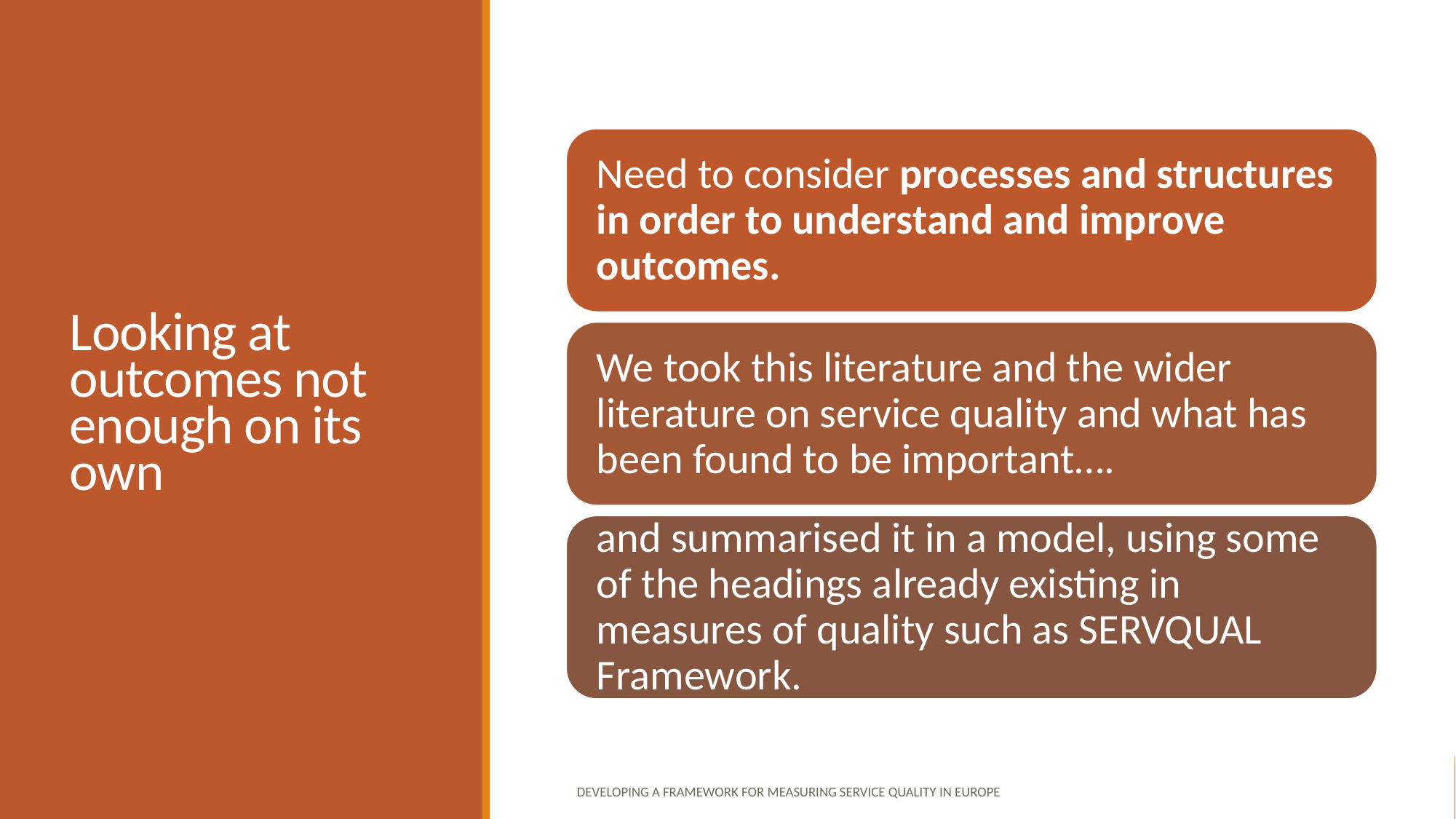

# Looking at outcomes not enough on its own
Need to consider processes and structures in order to understand and improve outcomes.
We took this literature and the wider literature on service quality and what has been found to be important….
and summarised it in a model, using some of the headings already existing in measures of quality such as SERVQUAL Framework.
Developing a Framework for Measuring Service Quality in Europe